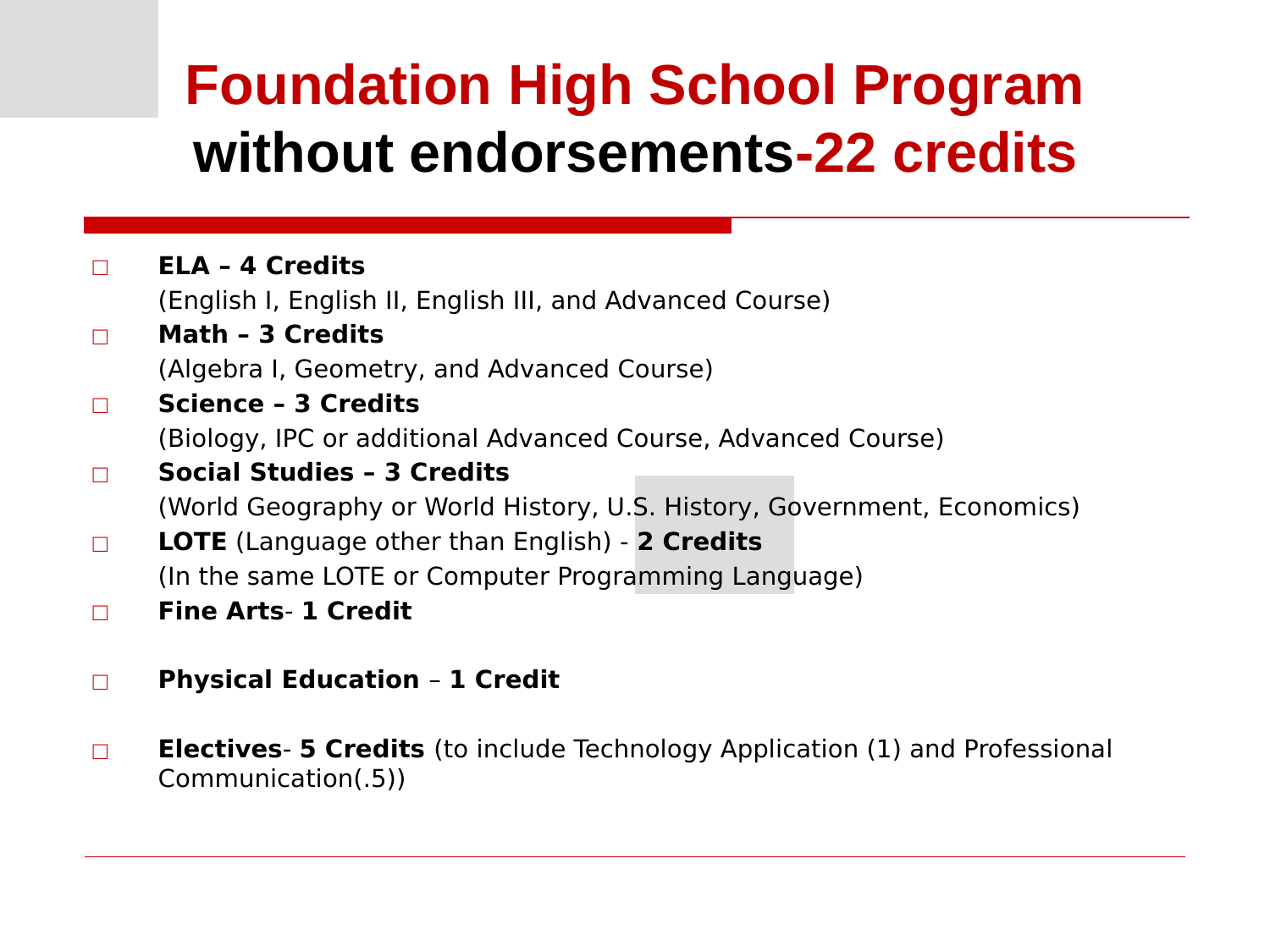

# Foundation High School Program without endorsements-22 credits
ELA – 4 Credits
	(English I, English II, English III, and Advanced Course)
Math – 3 Credits
	(Algebra I, Geometry, and Advanced Course)
Science – 3 Credits
	(Biology, IPC or additional Advanced Course, Advanced Course)
Social Studies – 3 Credits
	(World Geography or World History, U.S. History, Government, Economics)
LOTE (Language other than English) - 2 Credits
	(In the same LOTE or Computer Programming Language)
Fine Arts- 1 Credit

Physical Education – 1 Credit

Electives- 5 Credits (to include Technology Application (1) and Professional Communication(.5))